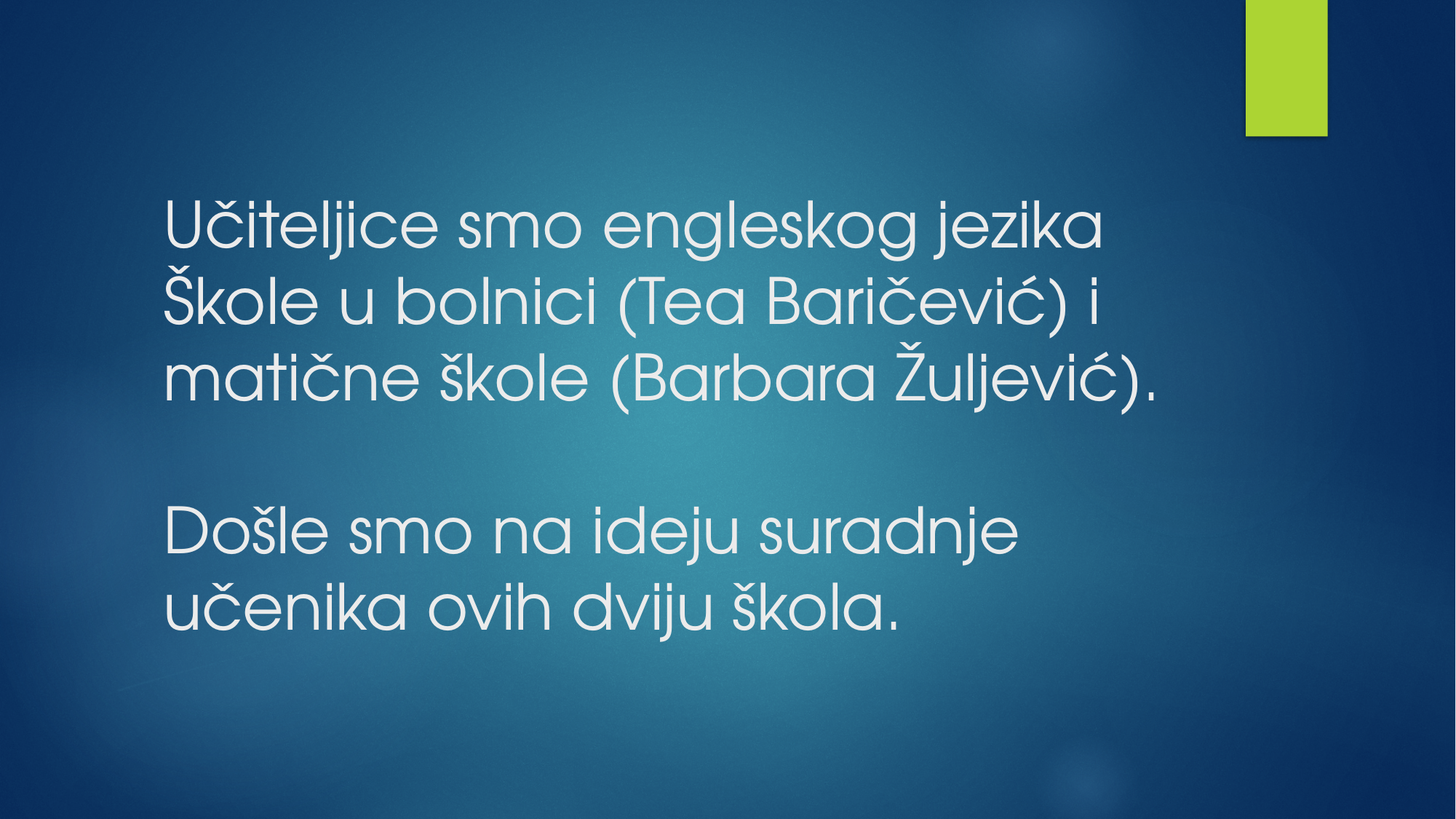

# Učiteljice smo engleskog jezika Škole u bolnici (Tea Baričević) i matične škole (Barbara Žuljević). Došle smo na ideju suradnje učenika ovih dviju škola.